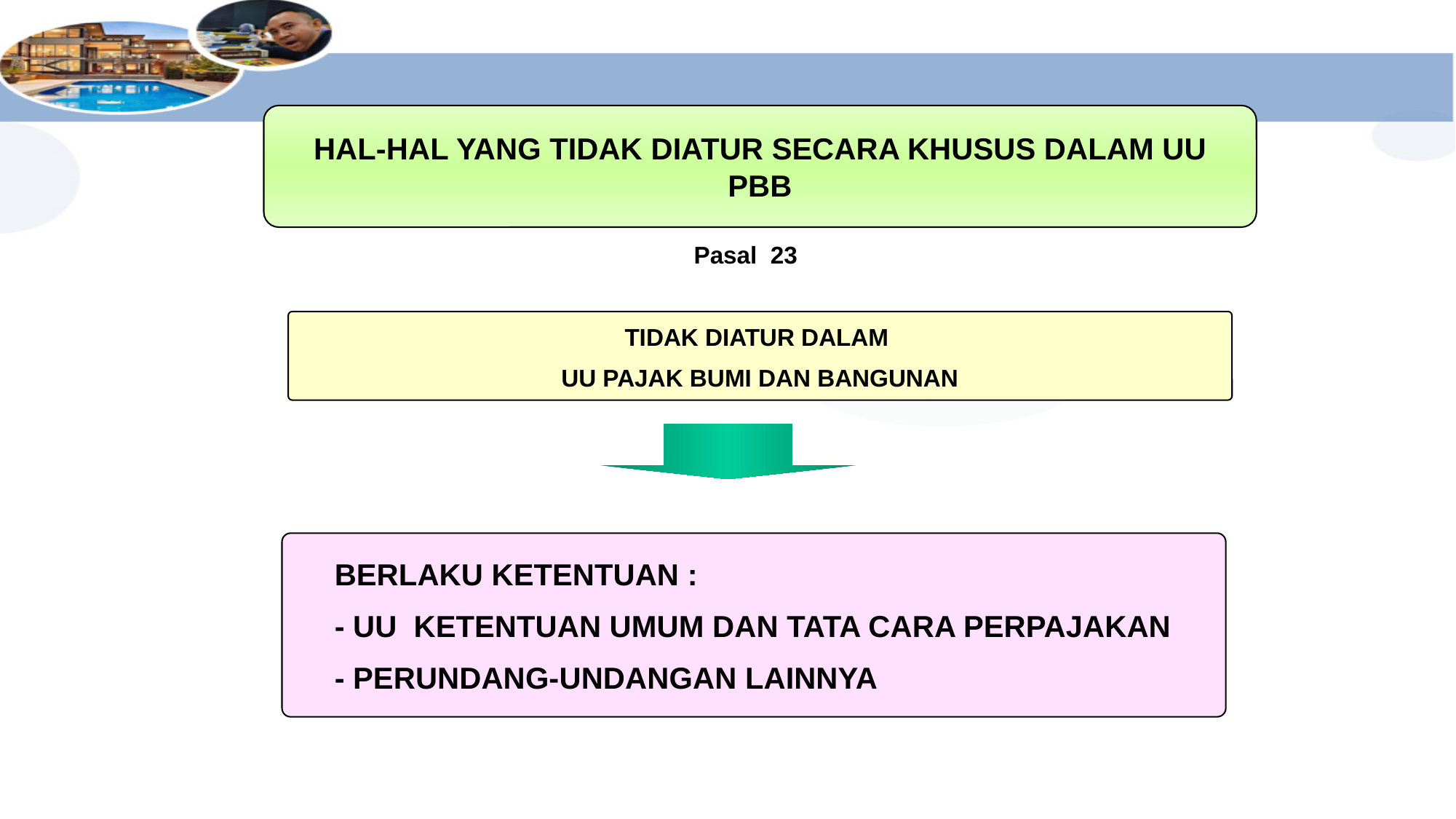

#
HAL-HAL YANG TIDAK DIATUR SECARA KHUSUS DALAM UU PBB

Pasal  23

TIDAK DIATUR DALAM
UU PAJAK BUMI DAN BANGUNAN

BERLAKU KETENTUAN :
- UU  KETENTUAN UMUM DAN TATA CARA PERPAJAKAN
- PERUNDANG-UNDANGAN LAINNYA